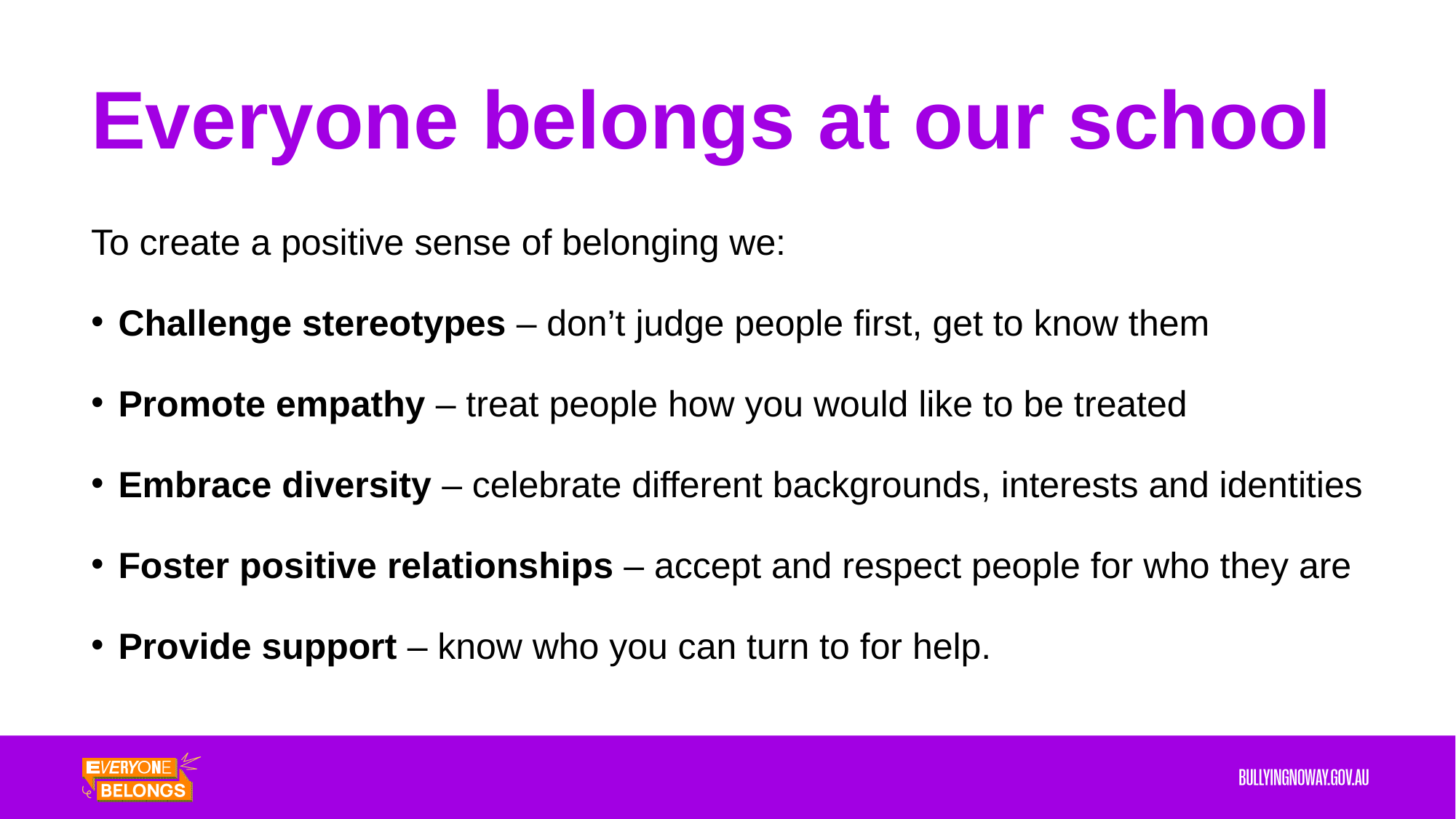

# Everyone belongs at our school
To create a positive sense of belonging we:
Challenge stereotypes – don’t judge people first, get to know them
Promote empathy – treat people how you would like to be treated
Embrace diversity – celebrate different backgrounds, interests and identities
Foster positive relationships – accept and respect people for who they are
Provide support – know who you can turn to for help.